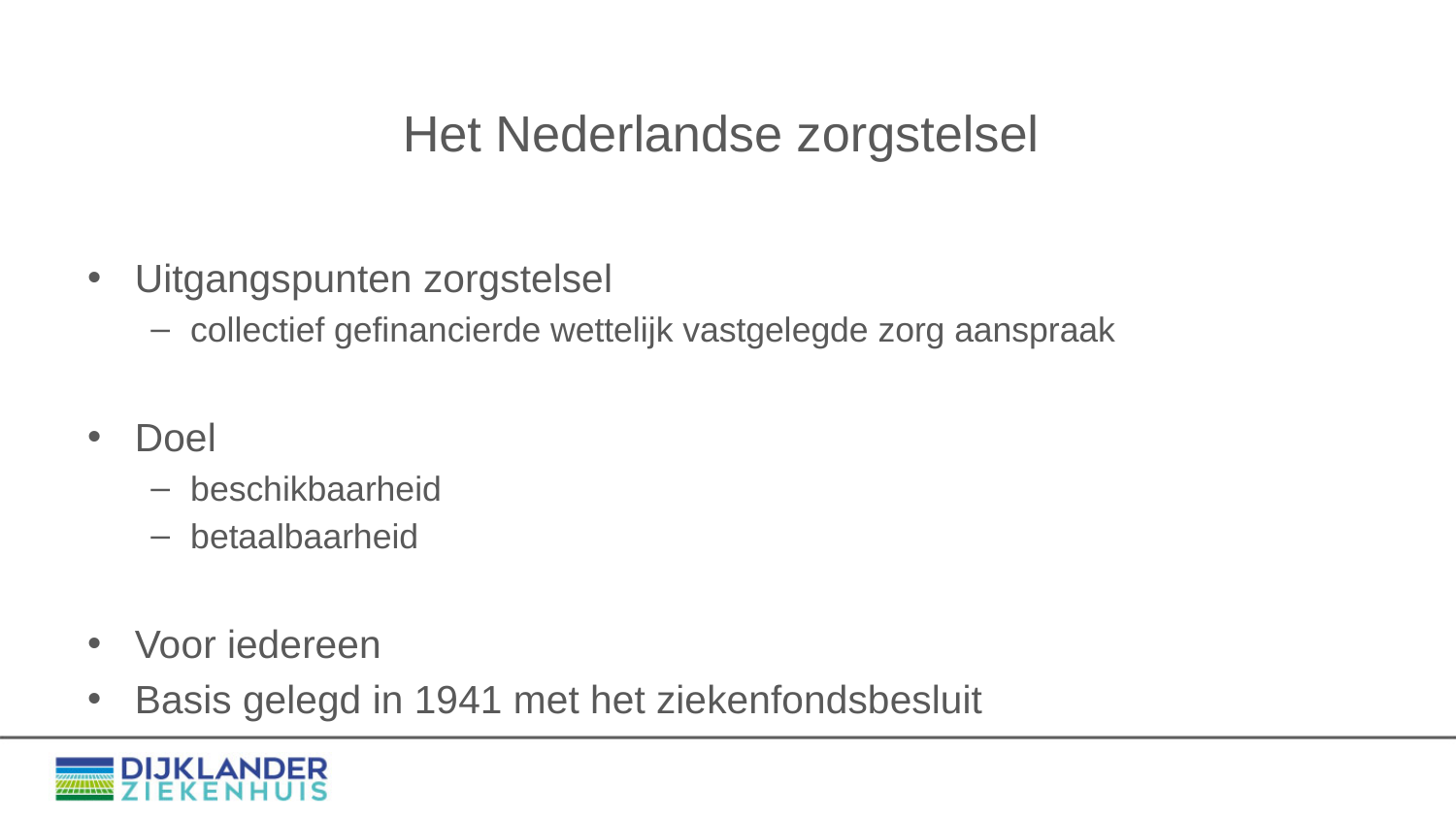

# Het Nederlandse zorgstelsel

Uitgangspunten zorgstelsel
collectief gefinancierde wettelijk vastgelegde zorg aanspraak

Doel
beschikbaarheid
betaalbaarheid

Voor iedereen
Basis gelegd in 1941 met het ziekenfondsbesluit